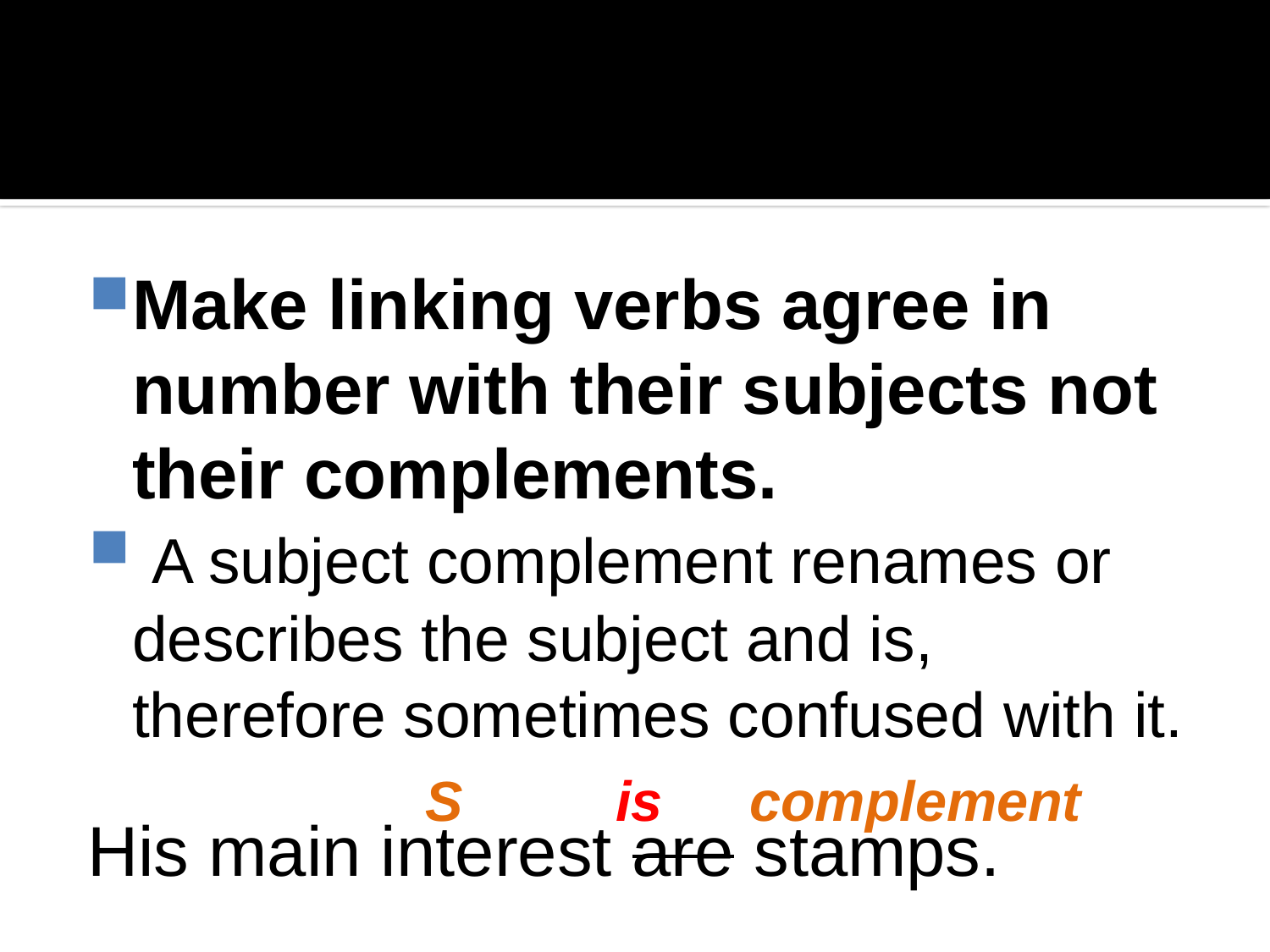

#
Make linking verbs agree in number with their subjects not their complements.
 A subject complement renames or describes the subject and is, therefore sometimes confused with it.

S
is
complement
His main interest are stamps.